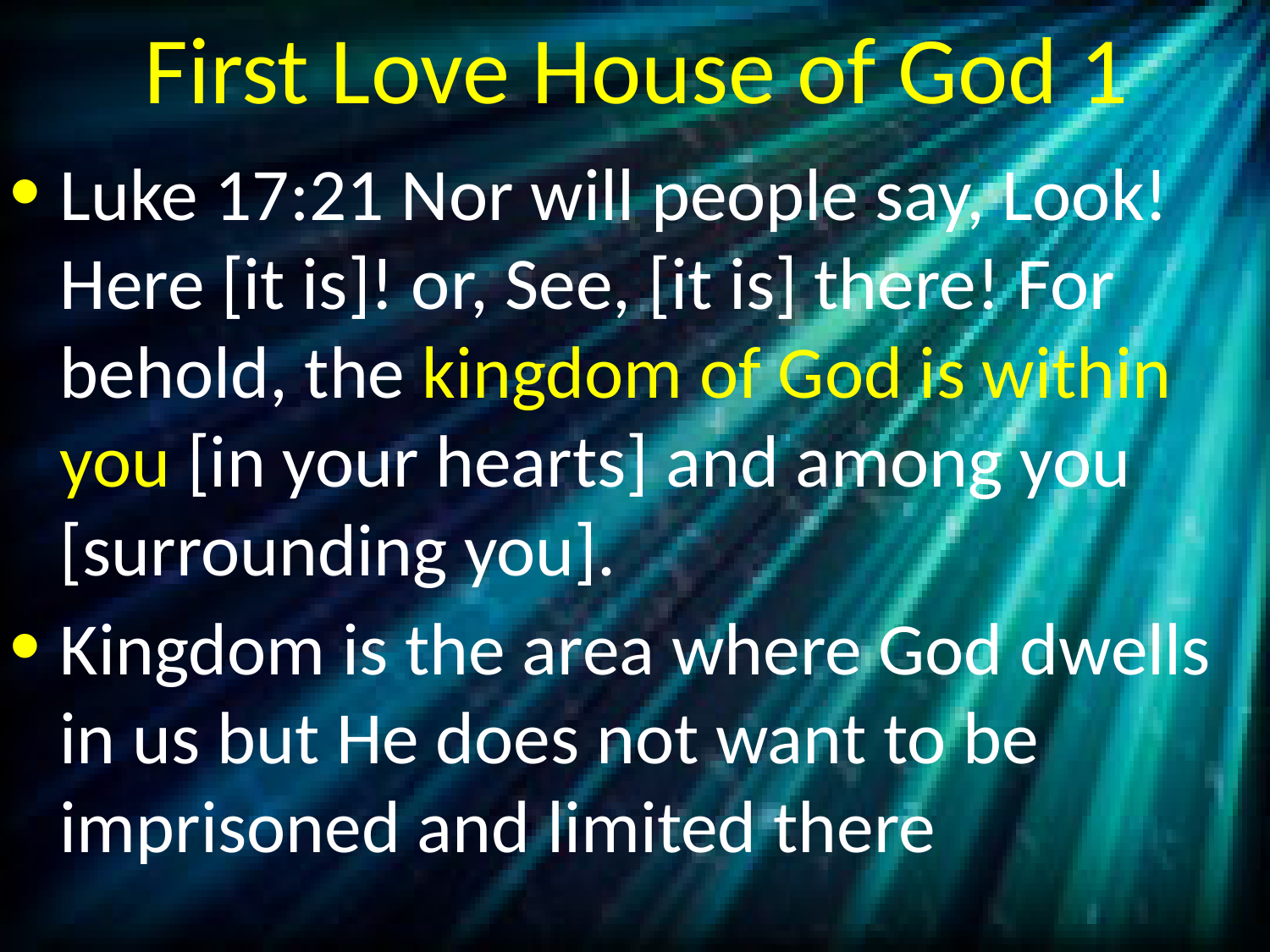

# First Love House of God 1
Luke 17:21 Nor will people say, Look! Here [it is]! or, See, [it is] there! For behold, the kingdom of God is within you [in your hearts] and among you [surrounding you].
Kingdom is the area where God dwells in us but He does not want to be imprisoned and limited there